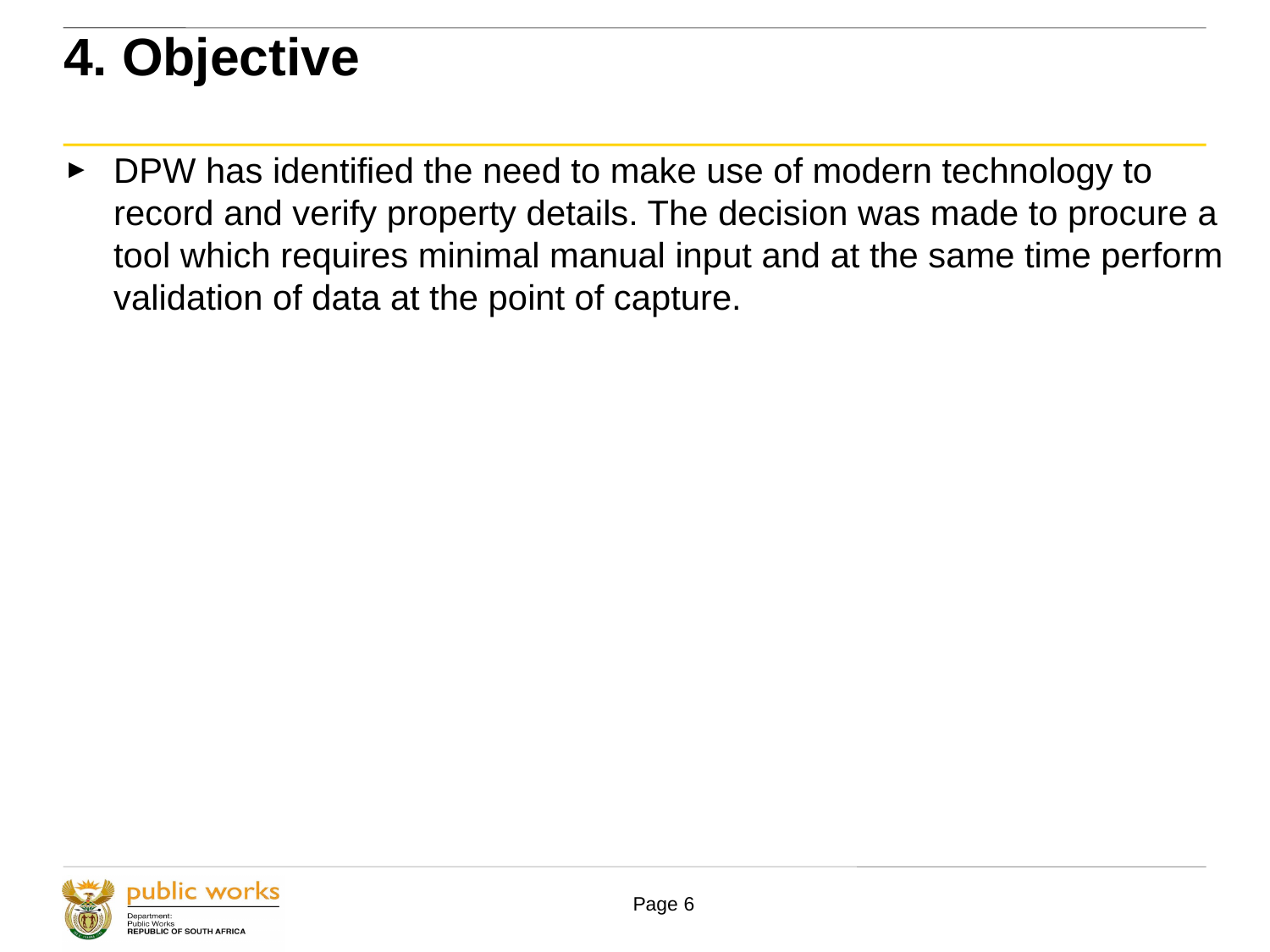

#

4. Objective

DPW has identified the need to make use of modern technology to record and verify property details. The decision was made to procure a tool which requires minimal manual input and at the same time perform validation of data at the point of capture.